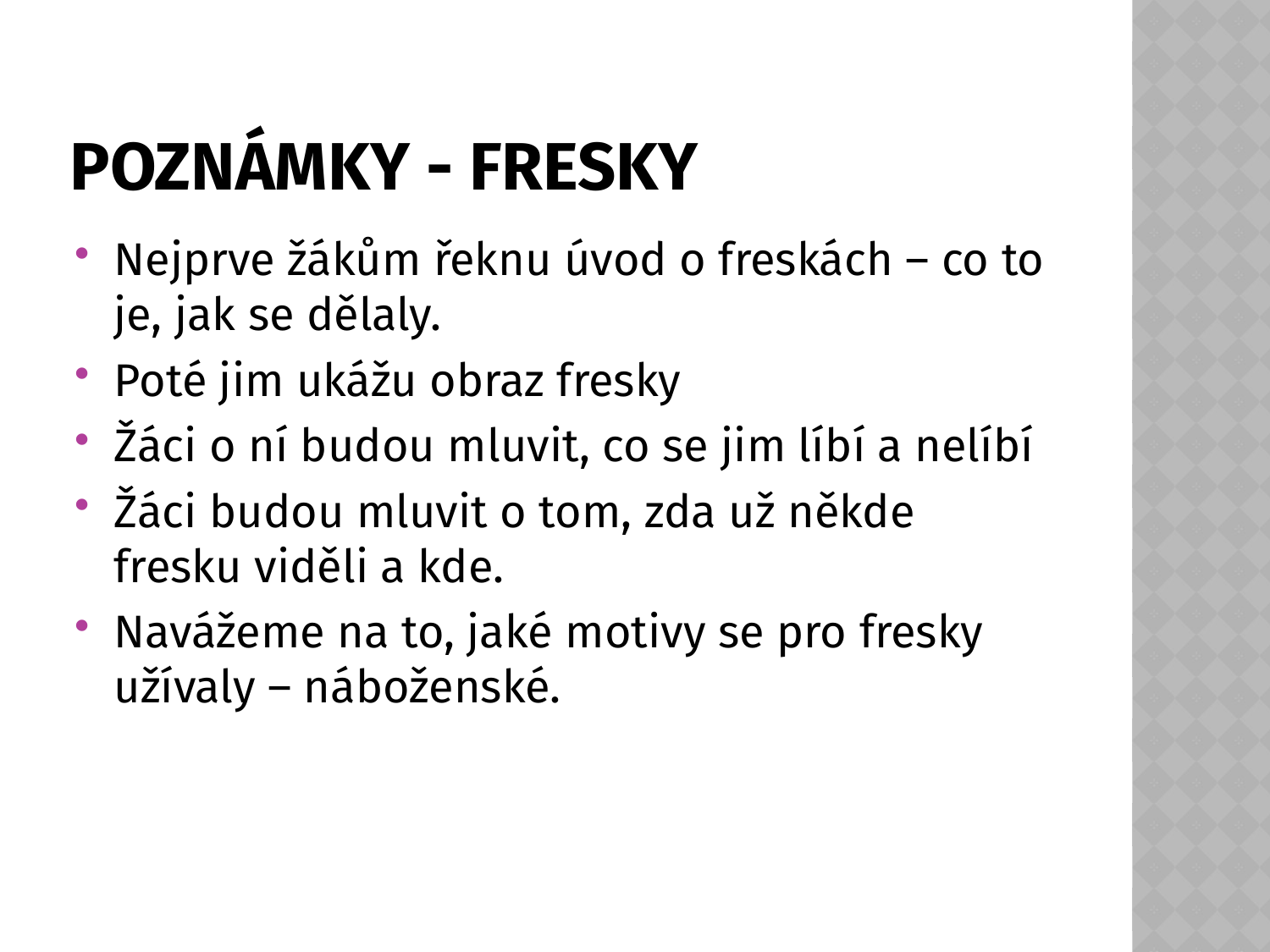

# Poznámky - fresky
Nejprve žákům řeknu úvod o freskách – co to je, jak se dělaly.
Poté jim ukážu obraz fresky
Žáci o ní budou mluvit, co se jim líbí a nelíbí
Žáci budou mluvit o tom, zda už někde fresku viděli a kde.
Navážeme na to, jaké motivy se pro fresky užívaly – náboženské.